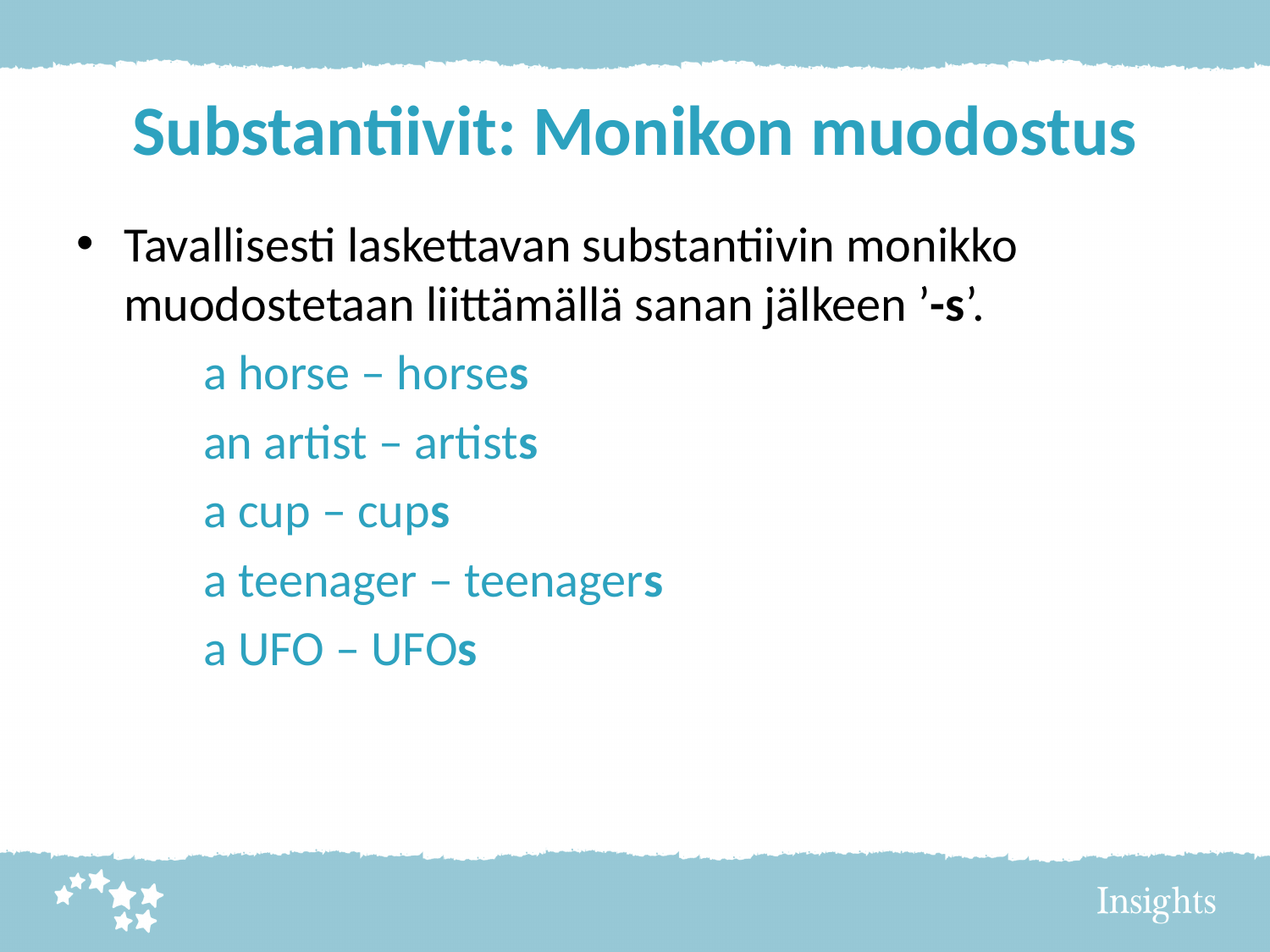

# Substantiivit: Monikon muodostus
Tavallisesti laskettavan substantiivin monikko muodostetaan liittämällä sanan jälkeen ’-s’.
	a horse – horses
	an artist – artists
	a cup – cups
	a teenager – teenagers
	a UFO – UFOs